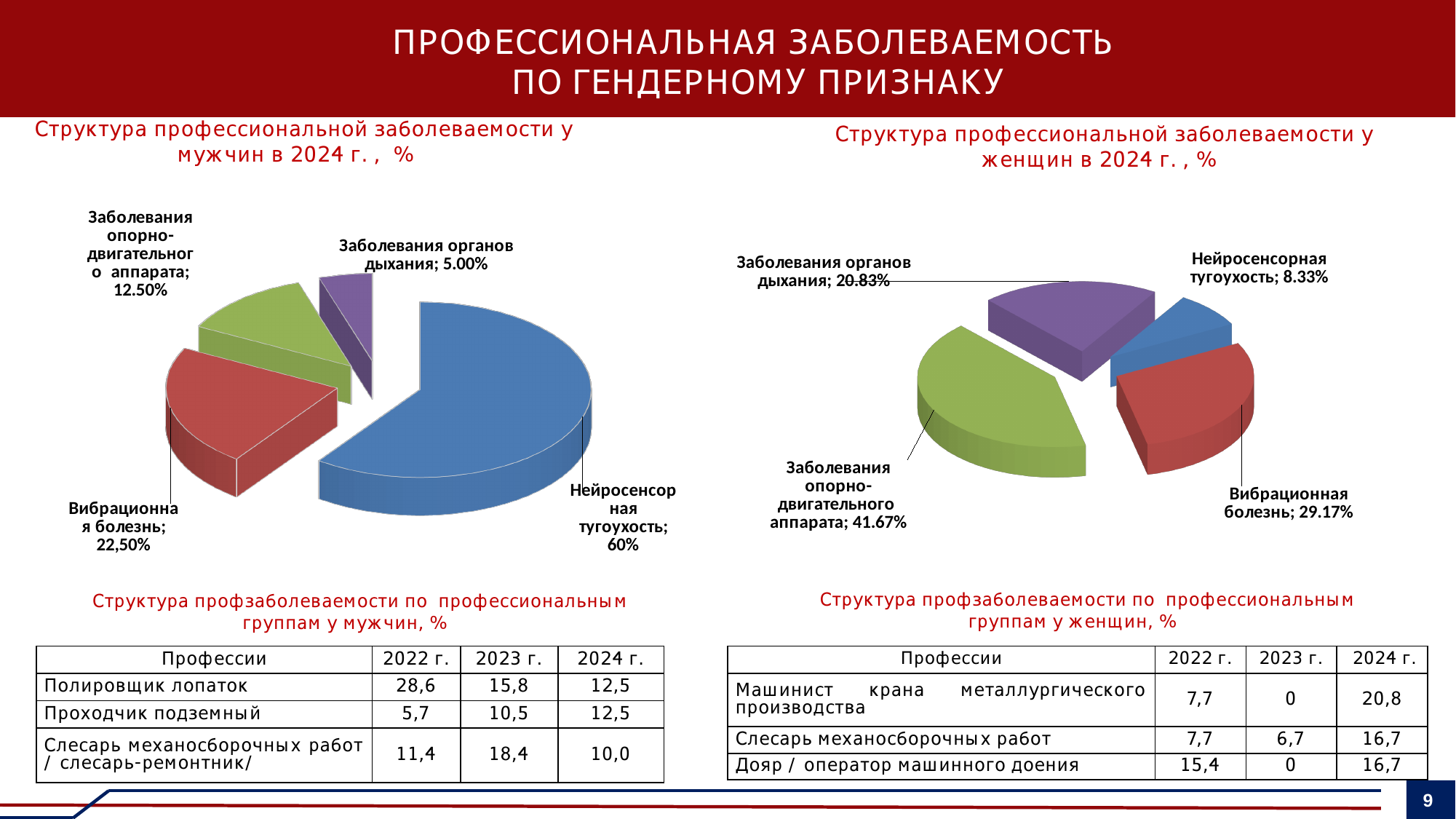

ПРОФЕССИОНАЛЬНАЯ ЗАБОЛЕВАЕМОСТЬ
ПО ГЕНДЕРНОМУ ПРИЗНАКУ
Структура профессиональной заболеваемости у мужчин в 2024 г. ,  %
Структура профессиональной заболеваемости у женщин в 2024 г. , %

[unsupported chart]

[unsupported chart]

Структура профзаболеваемости по  профессиональным группам у женщин, %
Структура профзаболеваемости по  профессиональным группам у мужчин, %
| Профессии | 2022 г. | 2023 г. | 2024 г. |
| --- | --- | --- | --- |
| Полировщик лопаток | 28,6 | 15,8 | 12,5 |
| Проходчик подземный | 5,7 | 10,5 | 12,5 |
| Слесарь механосборочных работ / слесарь-ремонтник/ | 11,4 | 18,4 | 10,0 |
| Профессии | 2022 г. | 2023 г. | 2024 г. |
| --- | --- | --- | --- |
| Машинист крана металлургического производства | 7,7 | 0 | 20,8 |
| Слесарь механосборочных работ | 7,7 | 6,7 | 16,7 |
| Дояр / оператор машинного доения | 15,4 | 0 | 16,7 |

9